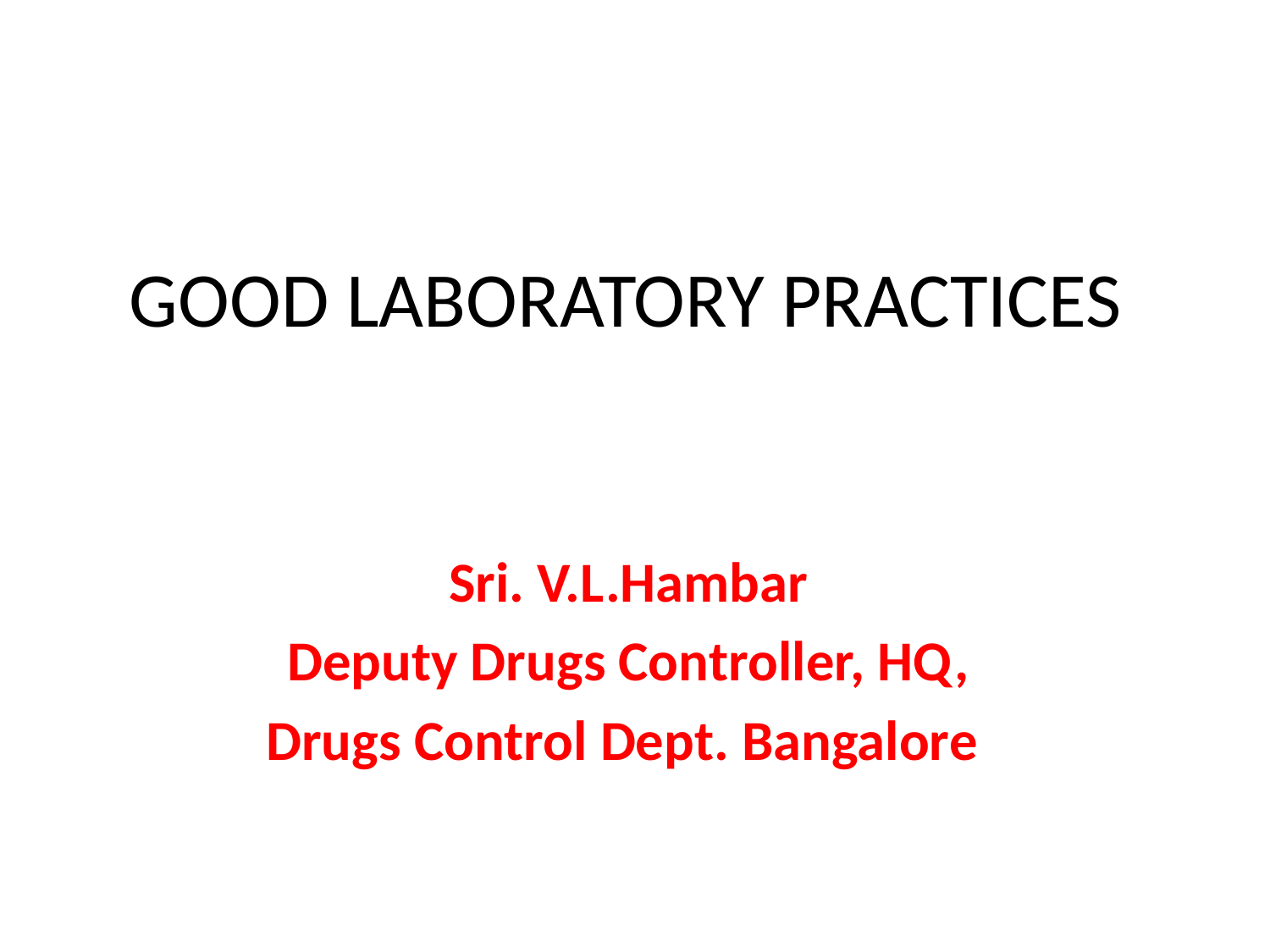

# GOOD LABORATORY PRACTICES
Sri. V.L.Hambar
Deputy Drugs Controller, HQ,
Drugs Control Dept. Bangalore